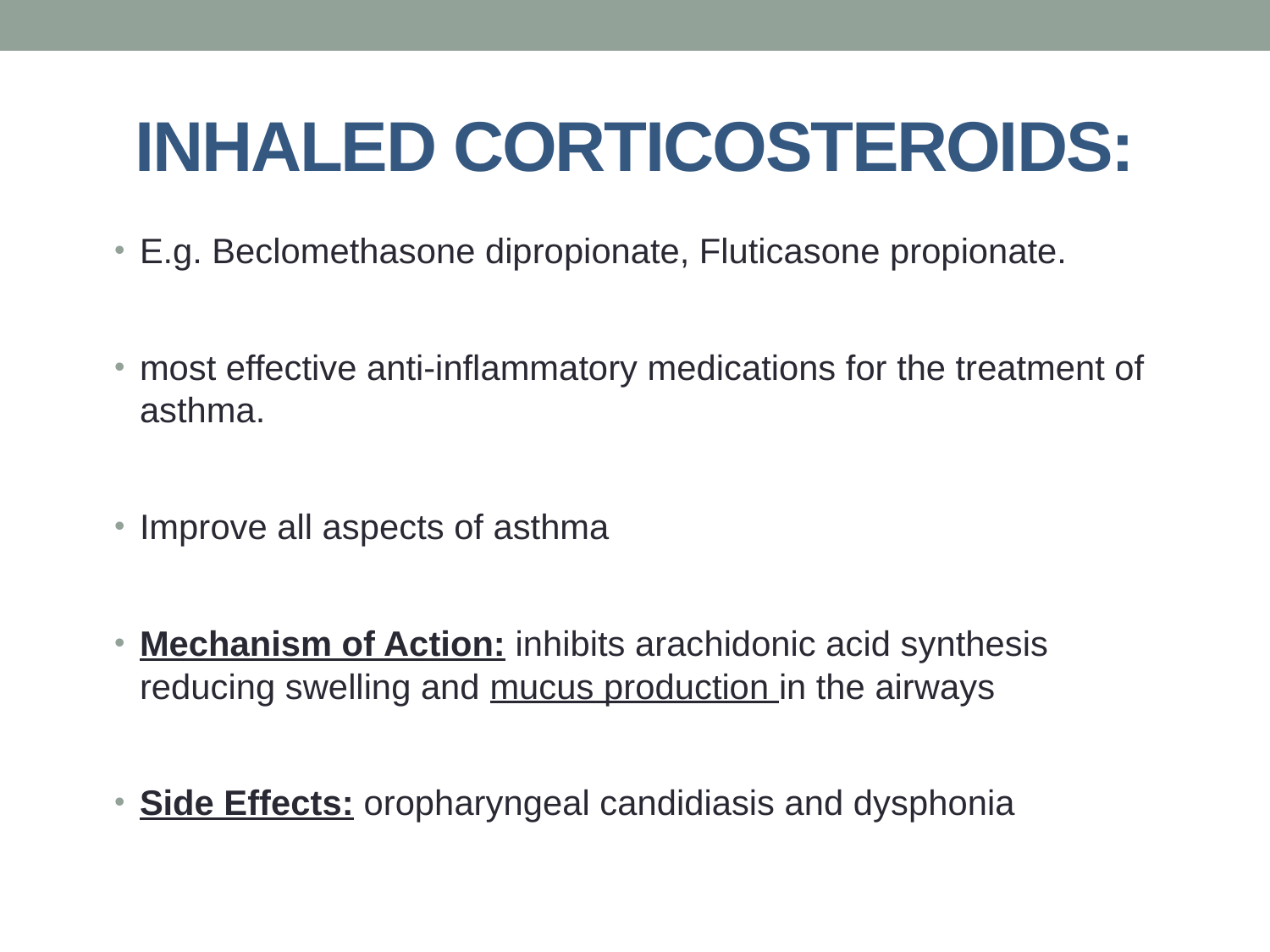

# Inhaled Corticosteroids:
E.g. Beclomethasone dipropionate, Fluticasone propionate.

most effective anti-inflammatory medications for the treatment of asthma.

Improve all aspects of asthma

Mechanism of Action: inhibits arachidonic acid synthesis reducing swelling and mucus production in the airways

Side Effects: oropharyngeal candidiasis and dysphonia